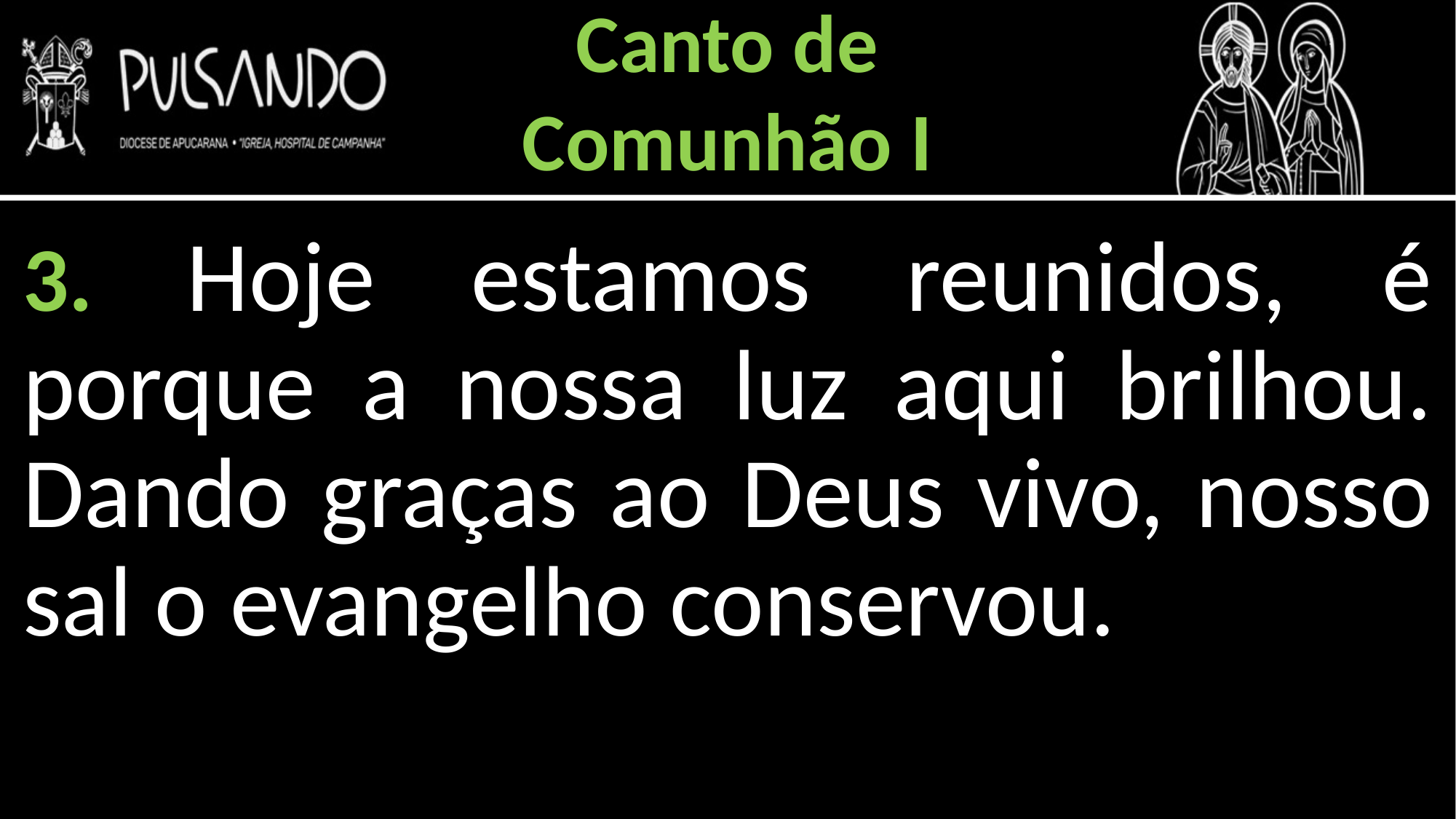

Canto de
Comunhão I
3. Hoje estamos reunidos, é porque a nossa luz aqui brilhou. Dando graças ao Deus vivo, nosso sal o evangelho conservou.